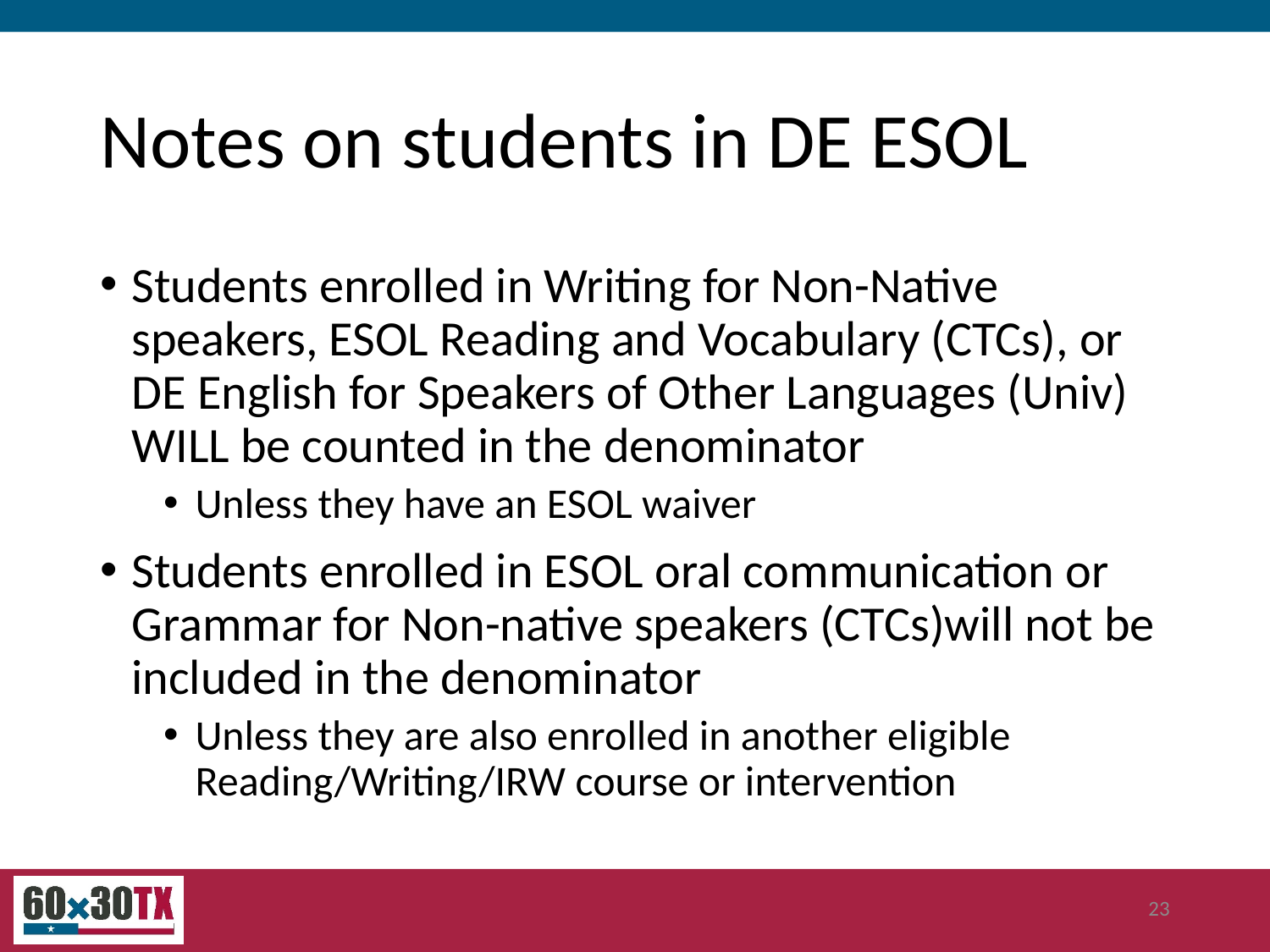

# Notes on students in DE ESOL
Students enrolled in Writing for Non-Native speakers, ESOL Reading and Vocabulary (CTCs), or DE English for Speakers of Other Languages (Univ) WILL be counted in the denominator
Unless they have an ESOL waiver
Students enrolled in ESOL oral communication or Grammar for Non-native speakers (CTCs)will not be included in the denominator
Unless they are also enrolled in another eligible Reading/Writing/IRW course or intervention
23